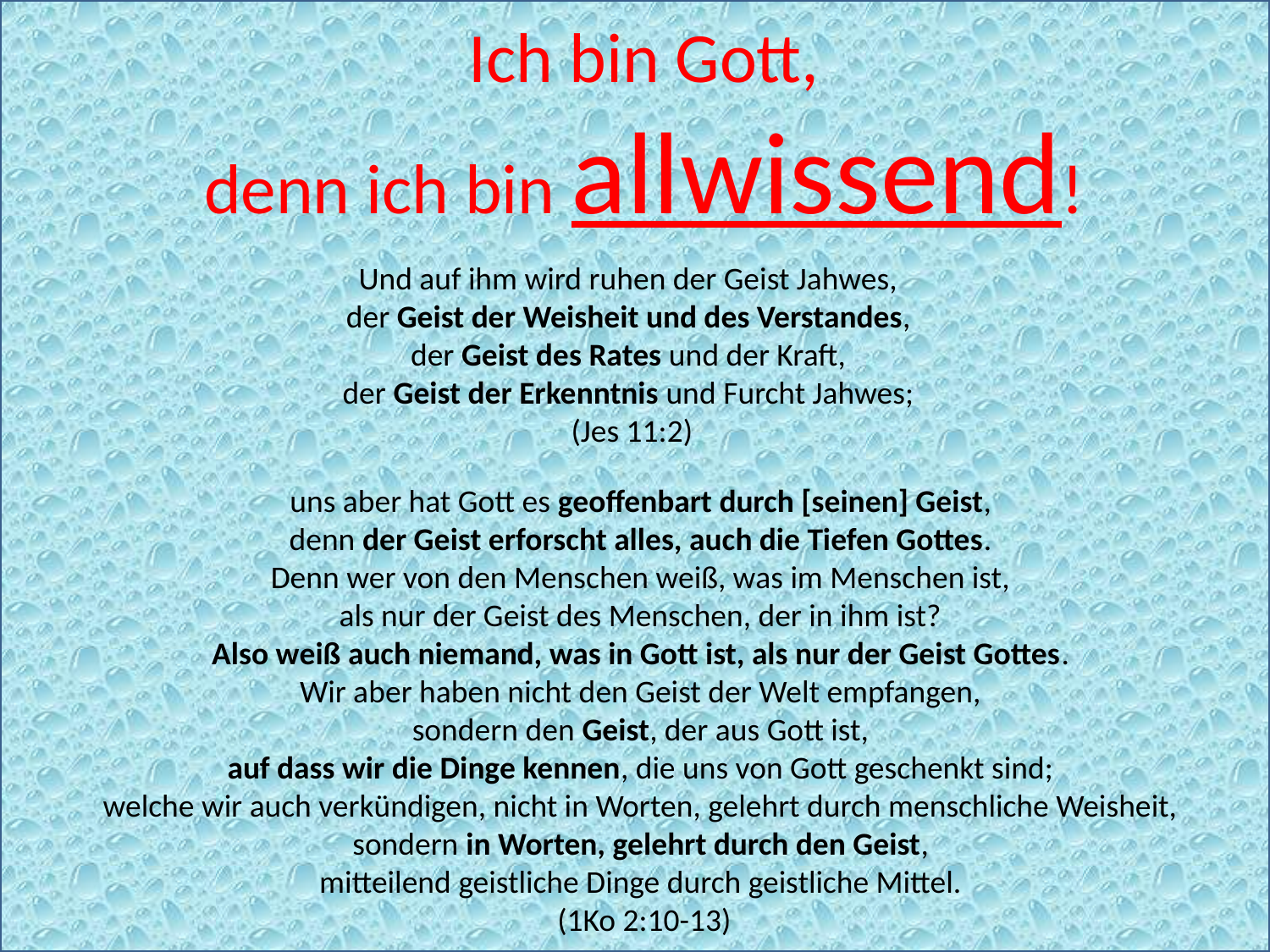

Ich bin Gott,
denn ich bin allwissend!
Und auf ihm wird ruhen der Geist Jahwes,
der Geist der Weisheit und des Verstandes,
der Geist des Rates und der Kraft,
der Geist der Erkenntnis und Furcht Jahwes;
(Jes 11:2)

#
uns aber hat Gott es geoffenbart durch [seinen] Geist,
denn der Geist erforscht alles, auch die Tiefen Gottes.
Denn wer von den Menschen weiß, was im Menschen ist,
als nur der Geist des Menschen, der in ihm ist?
Also weiß auch niemand, was in Gott ist, als nur der Geist Gottes.
Wir aber haben nicht den Geist der Welt empfangen,
sondern den Geist, der aus Gott ist,
auf dass wir die Dinge kennen, die uns von Gott geschenkt sind;
welche wir auch verkündigen, nicht in Worten, gelehrt durch menschliche Weisheit,
sondern in Worten, gelehrt durch den Geist,
mitteilend geistliche Dinge durch geistliche Mittel.
(1Ko 2:10-13)